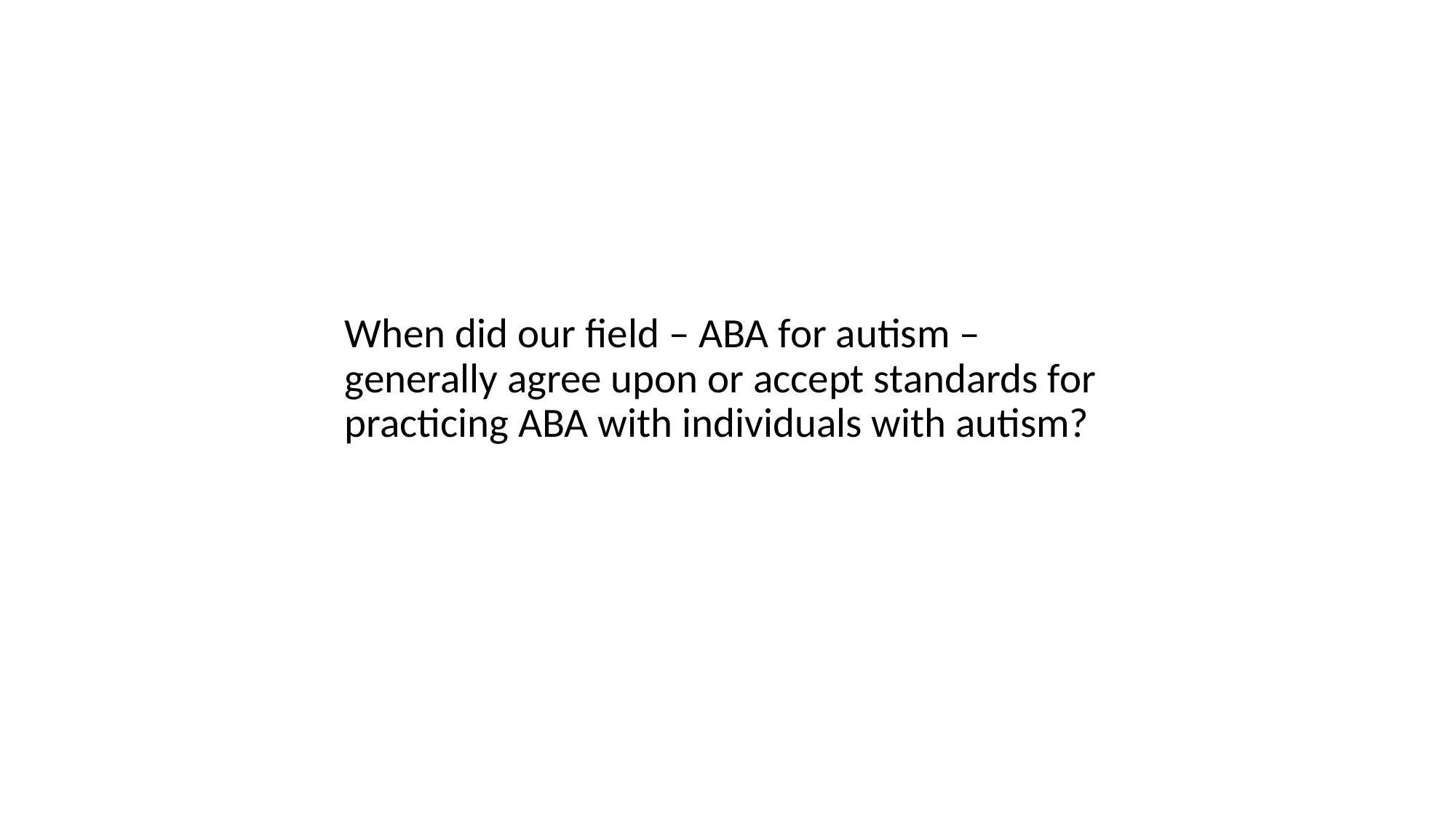

# When did our field – ABA for autism – generally agree upon or accept standards for practicing ABA with individuals with autism?